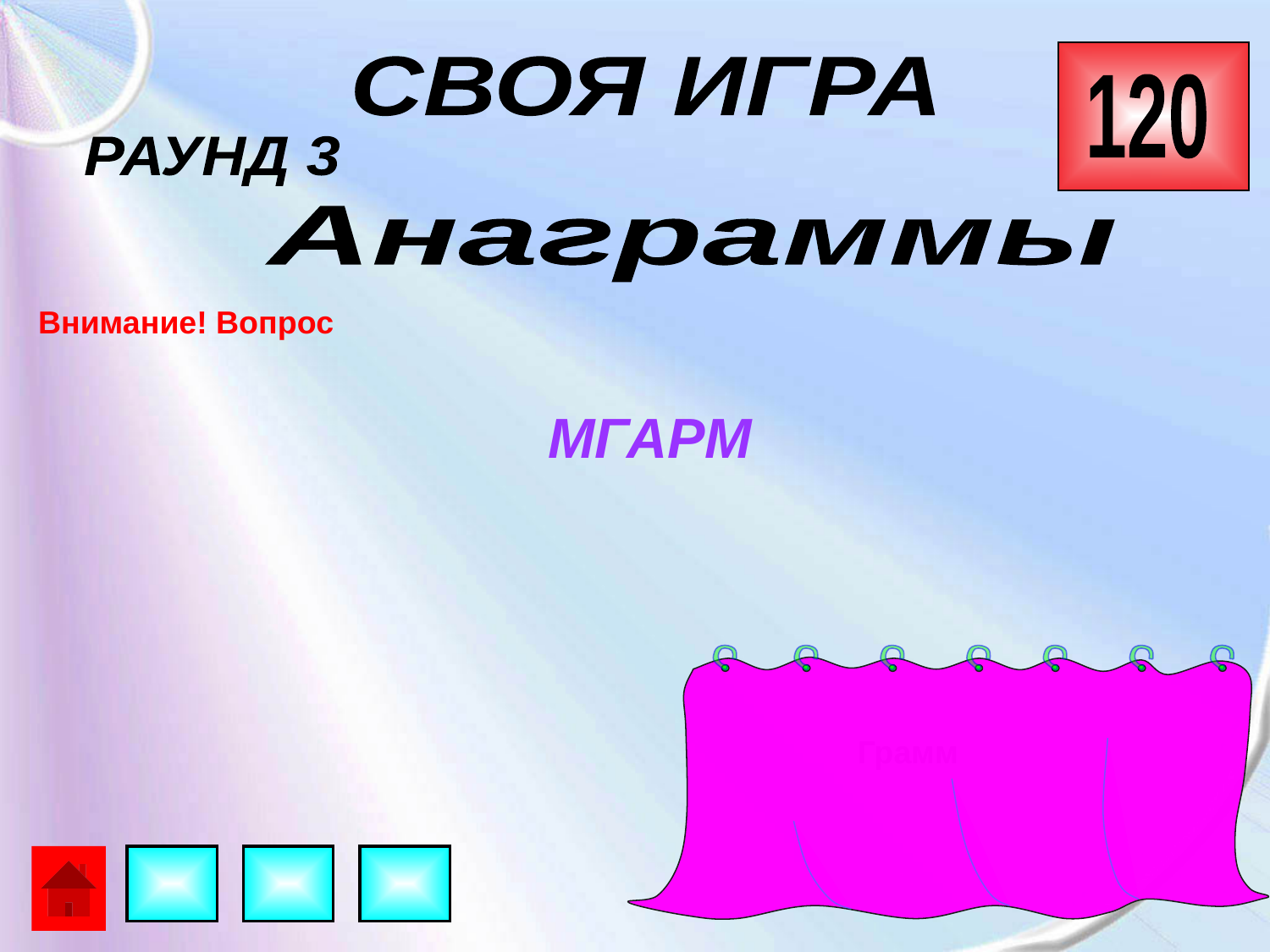

СВОЯ ИГРА
120
РАУНД 3
Анаграммы
Внимание! Вопрос
МГАРМ

Грамм